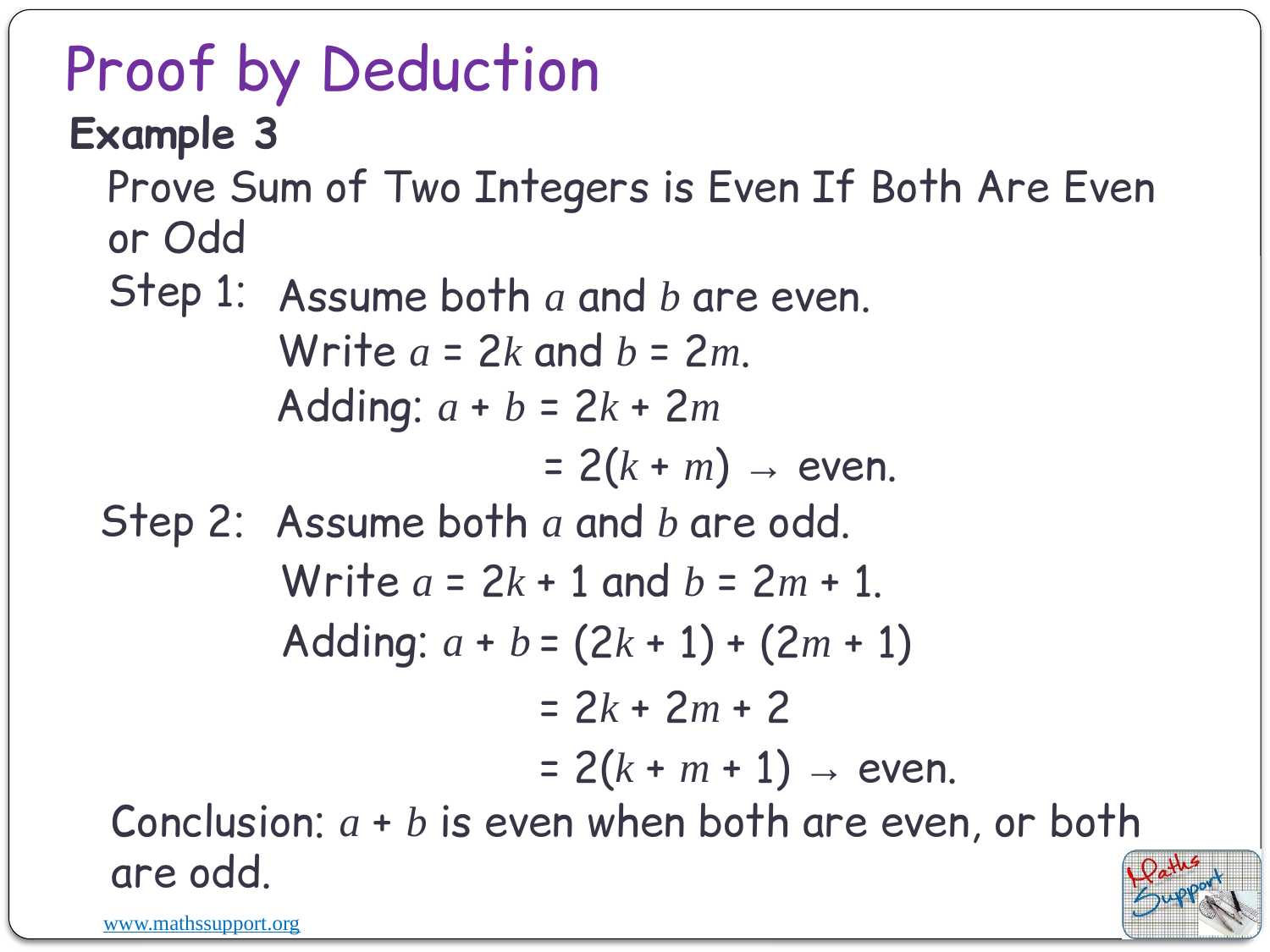

Proof by Deduction
Example 3
# Prove Sum of Two Integers is Even If Both Are Even or Odd
Step 1:
Assume both a and b are even.
Write a = 2k and b = 2m.
Adding: a + b
= 2k + 2m
 = 2(k + m) → even.
Step 2:
Assume both a and b are odd.
Write a = 2k + 1 and b = 2m + 1.
Adding: a + b
= (2k + 1) + (2m + 1)
= 2k + 2m + 2
= 2(k + m + 1) → even.
Conclusion: a + b is even when both are even, or both are odd.